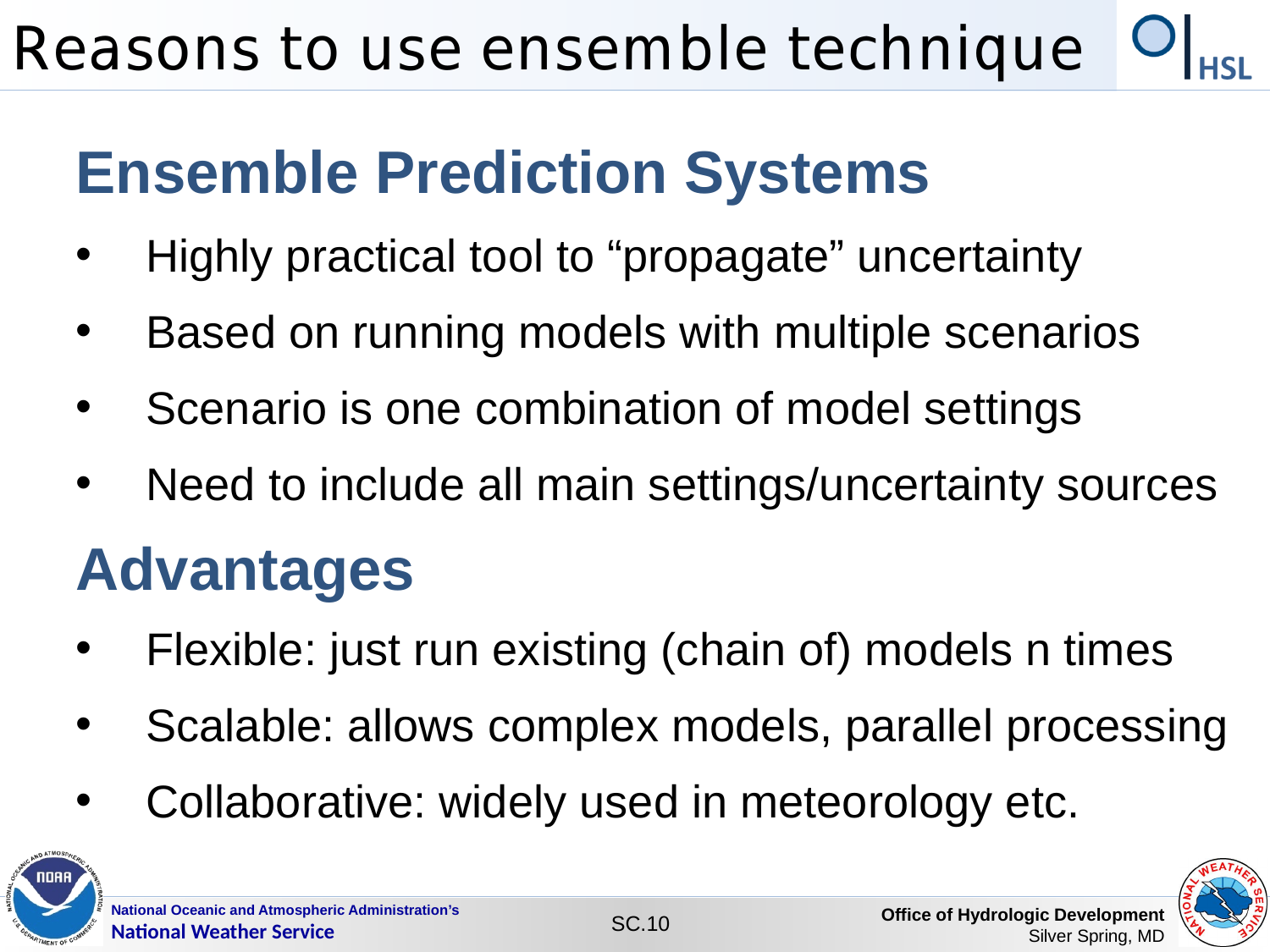

Reasons to use ensemble technique
Ensemble Prediction Systems
Highly practical tool to “propagate” uncertainty
Based on running models with multiple scenarios
Scenario is one combination of model settings
Need to include all main settings/uncertainty sources
Advantages
Flexible: just run existing (chain of) models n times
Scalable: allows complex models, parallel processing
Collaborative: widely used in meteorology etc.